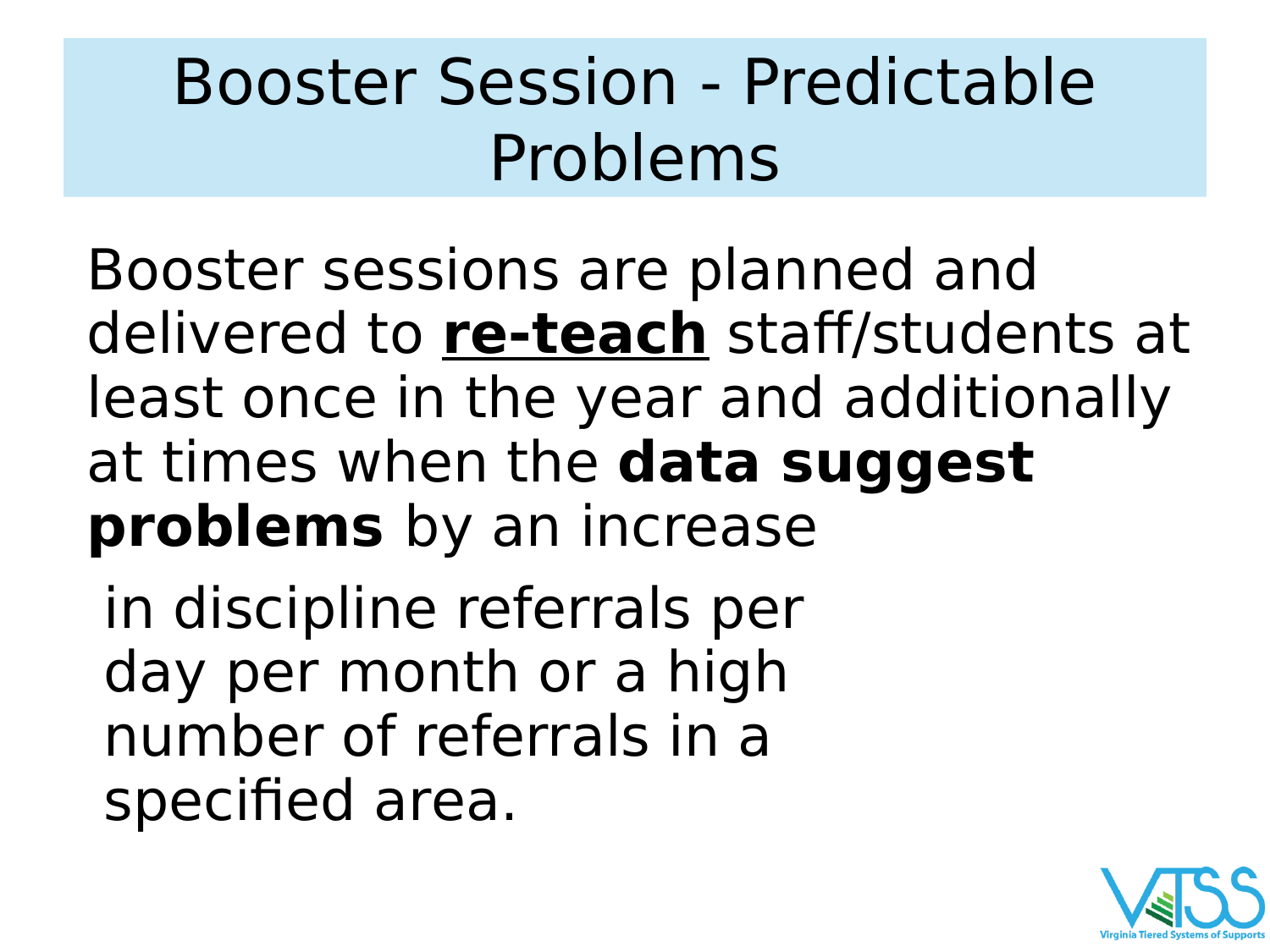

# Booster Session - Predictable Problems
Booster sessions are planned and delivered to re-teach staff/students at least once in the year and additionally at times when the data suggest problems by an increase
in discipline referrals per
day per month or a high number of referrals in a specified area.